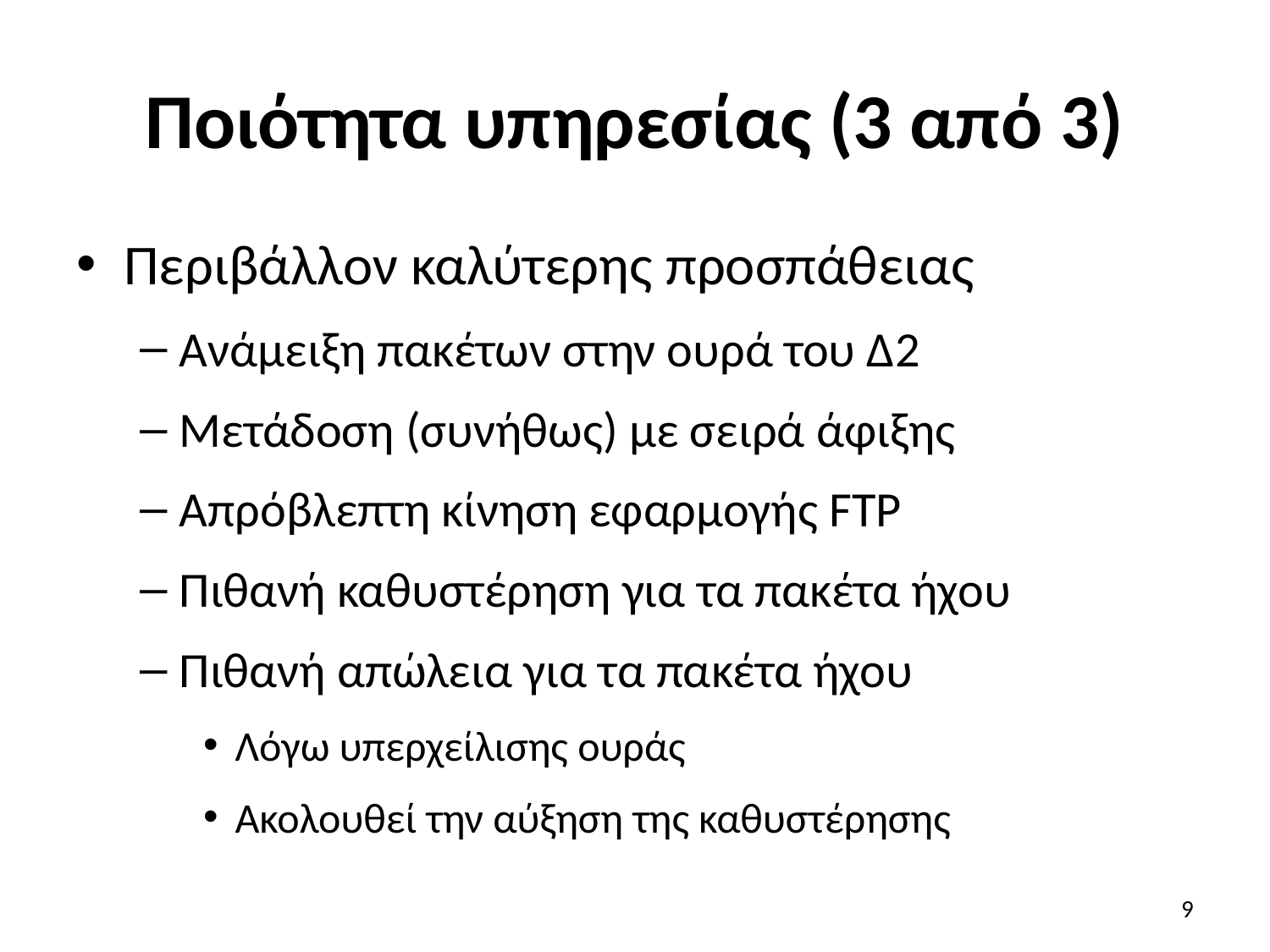

# Ποιότητα υπηρεσίας (3 από 3)
Περιβάλλον καλύτερης προσπάθειας
Ανάμειξη πακέτων στην ουρά του Δ2
Μετάδοση (συνήθως) με σειρά άφιξης
Απρόβλεπτη κίνηση εφαρμογής FTP
Πιθανή καθυστέρηση για τα πακέτα ήχου
Πιθανή απώλεια για τα πακέτα ήχου
Λόγω υπερχείλισης ουράς
Ακολουθεί την αύξηση της καθυστέρησης
9